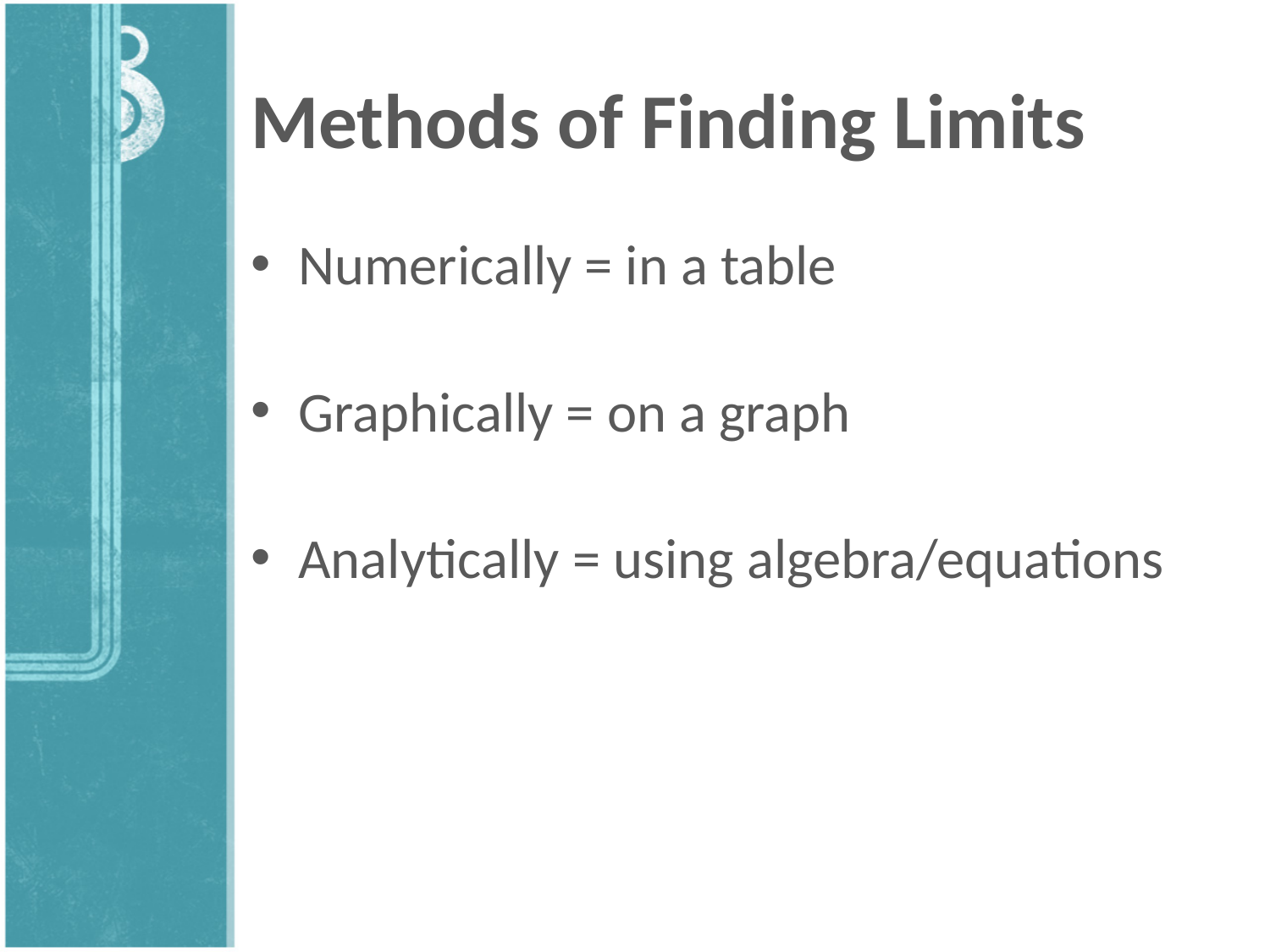

# Methods of Finding Limits
Numerically = in a table
Graphically = on a graph
Analytically = using algebra/equations